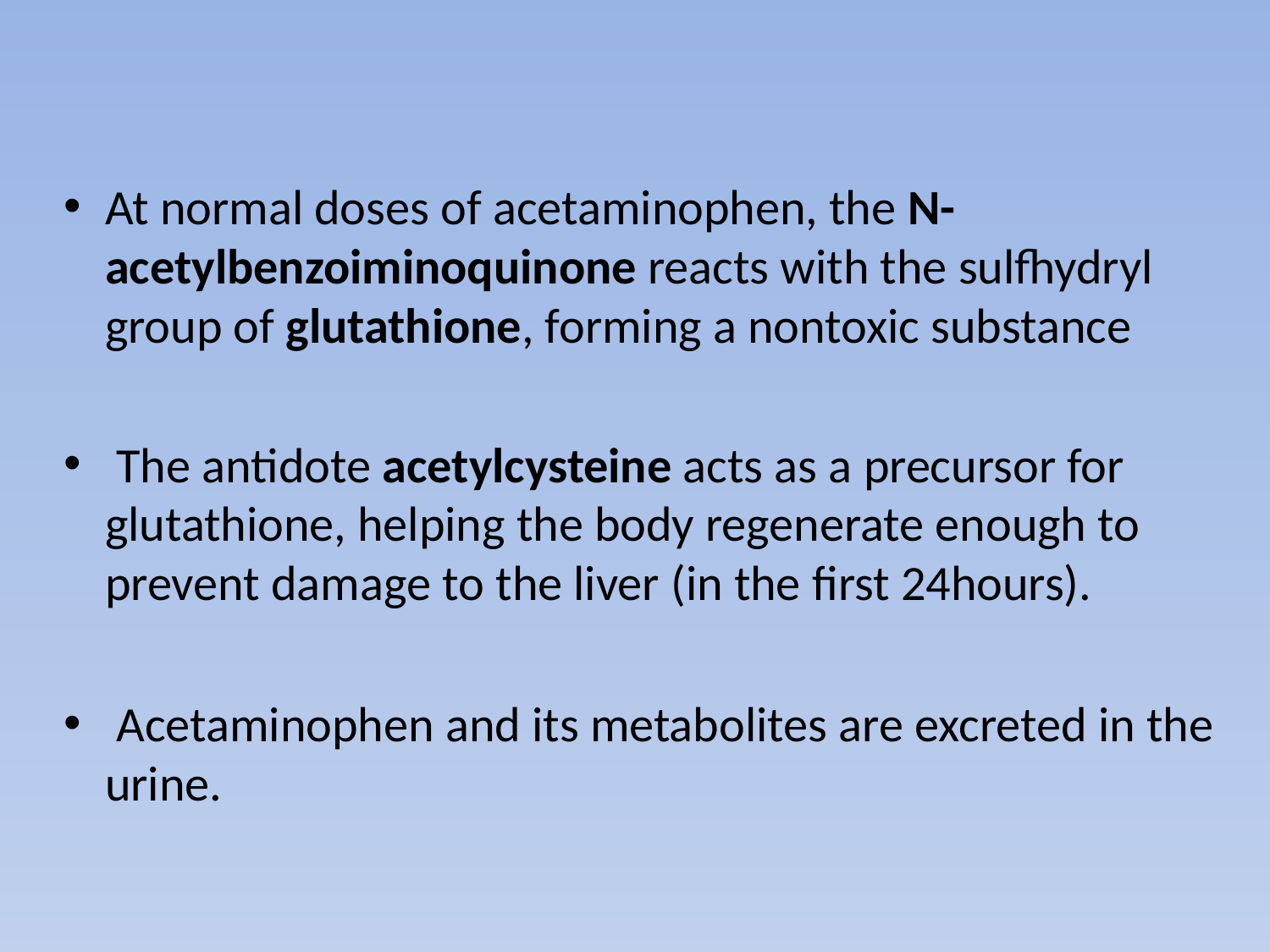

#

At normal doses of acetaminophen, the N-acetylbenzoiminoquinone reacts with the sulfhydryl group of glutathione, forming a nontoxic substance

 The antidote acetylcysteine acts as a precursor for glutathione, helping the body regenerate enough to prevent damage to the liver (in the first 24hours).

 Acetaminophen and its metabolites are excreted in the urine.